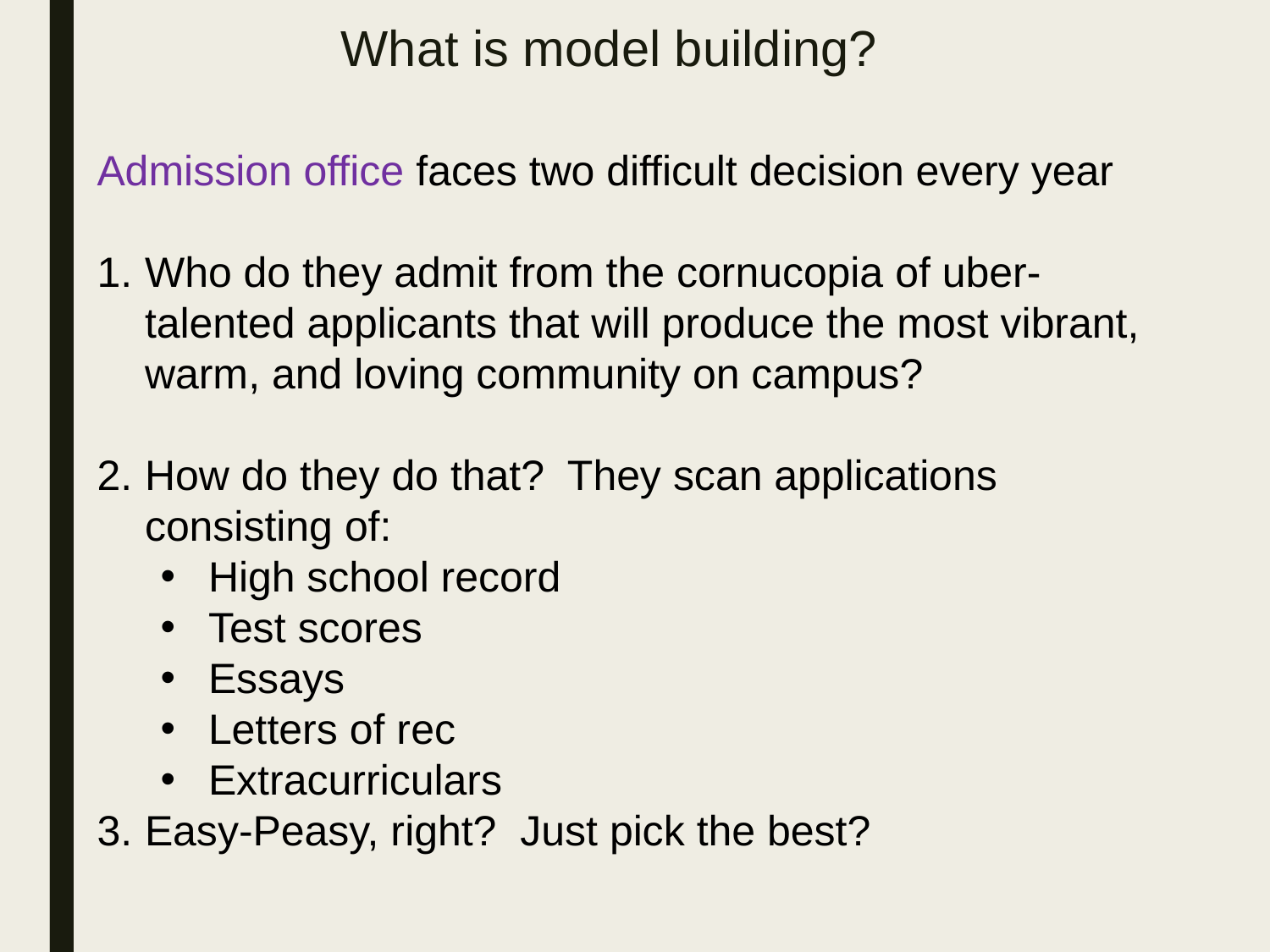

# What is model building?
Admission office faces two difficult decision every year

Who do they admit from the cornucopia of uber-talented applicants that will produce the most vibrant, warm, and loving community on campus?

How do they do that?  They scan applications consisting of:
High school record
Test scores
Essays
Letters of rec
Extracurriculars
Easy-Peasy, right?  Just pick the best?